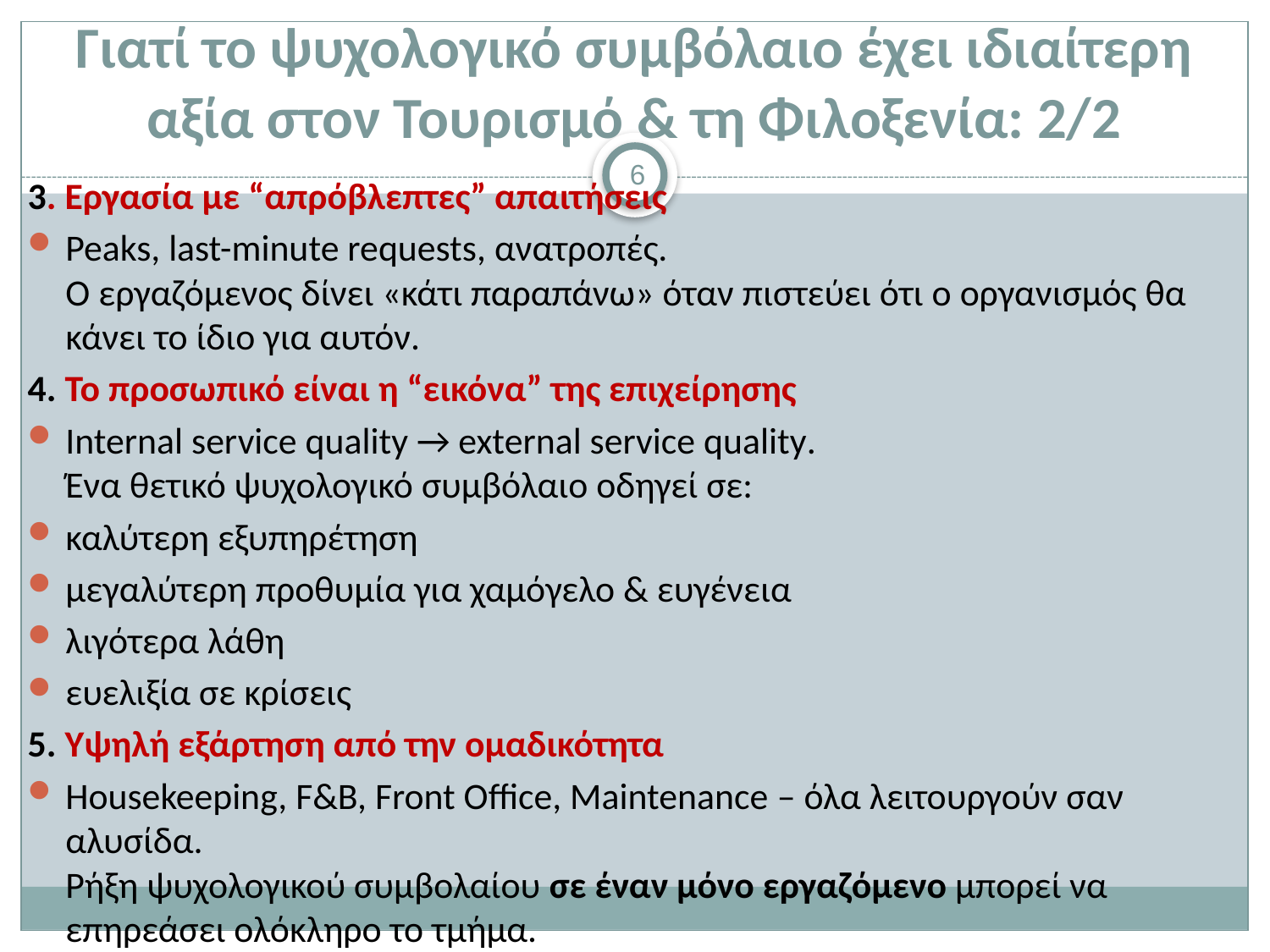

# Γιατί το ψυχολογικό συμβόλαιο έχει ιδιαίτερη αξία στον Τουρισμό & τη Φιλοξενία: 2/2
6
3. Εργασία με “απρόβλεπτες” απαιτήσεις
Peaks, last-minute requests, ανατροπές.
Ο εργαζόμενος δίνει «κάτι παραπάνω» όταν πιστεύει ότι ο οργανισμός θα κάνει το ίδιο για αυτόν.
4. Το προσωπικό είναι η “εικόνα” της επιχείρησης
Internal service quality → external service quality.
Ένα θετικό ψυχολογικό συμβόλαιο οδηγεί σε:
καλύτερη εξυπηρέτηση
μεγαλύτερη προθυμία για χαμόγελο & ευγένεια
λιγότερα λάθη
ευελιξία σε κρίσεις
5. Υψηλή εξάρτηση από την ομαδικότητα
Housekeeping, F&B, Front Office, Maintenance – όλα λειτουργούν σαν αλυσίδα.
Ρήξη ψυχολογικού συμβολαίου σε έναν μόνο εργαζόμενο μπορεί να επηρεάσει ολόκληρο το τμήμα.